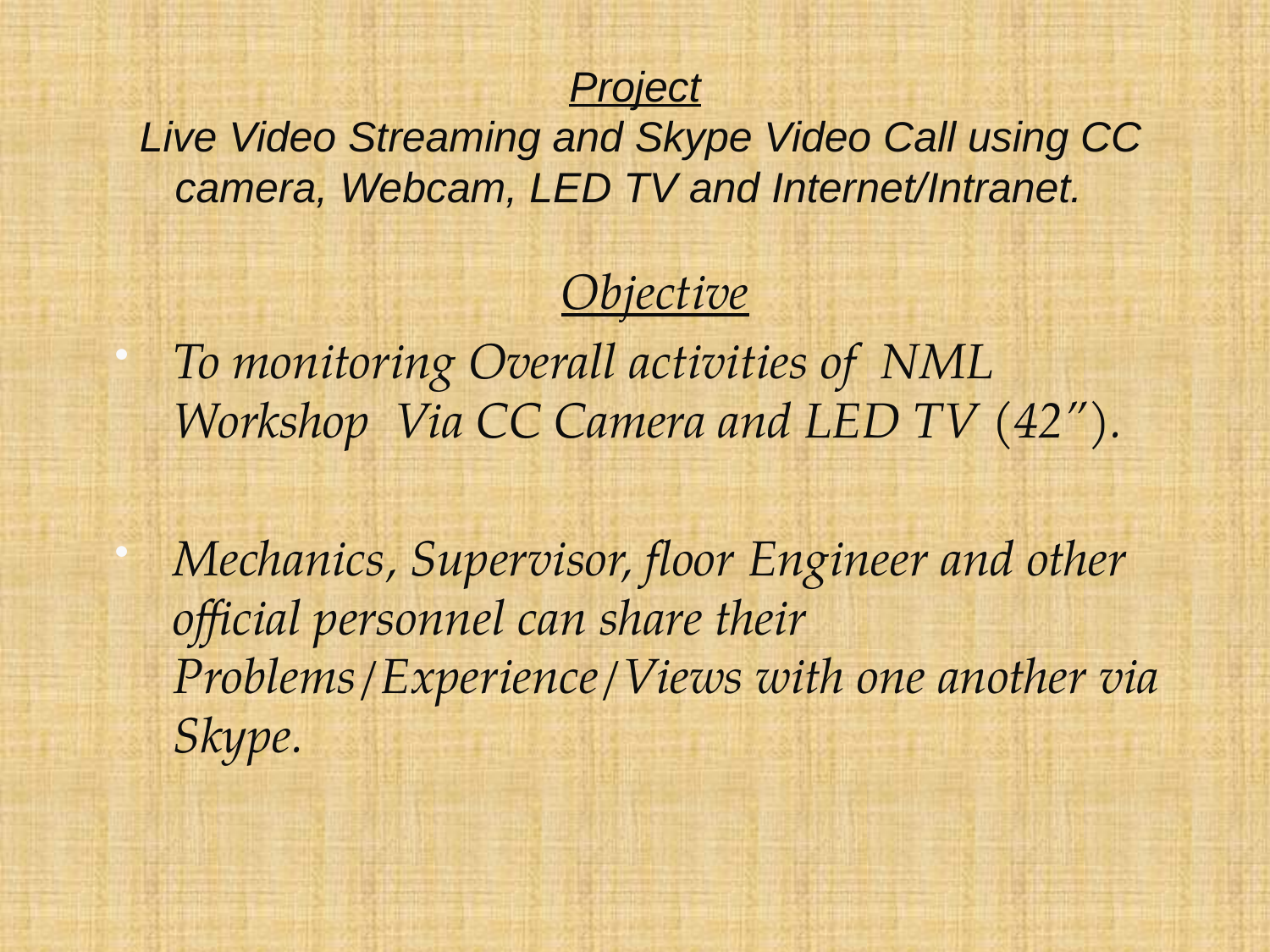

# Project Live Video Streaming and Skype Video Call using CC camera, Webcam, LED TV and Internet/Intranet.
Objective
To monitoring Overall activities of  NML Workshop  Via CC Camera and LED TV (42”).

Mechanics, Supervisor, floor Engineer and other official personnel can share their Problems/Experience/Views with one another via Skype.